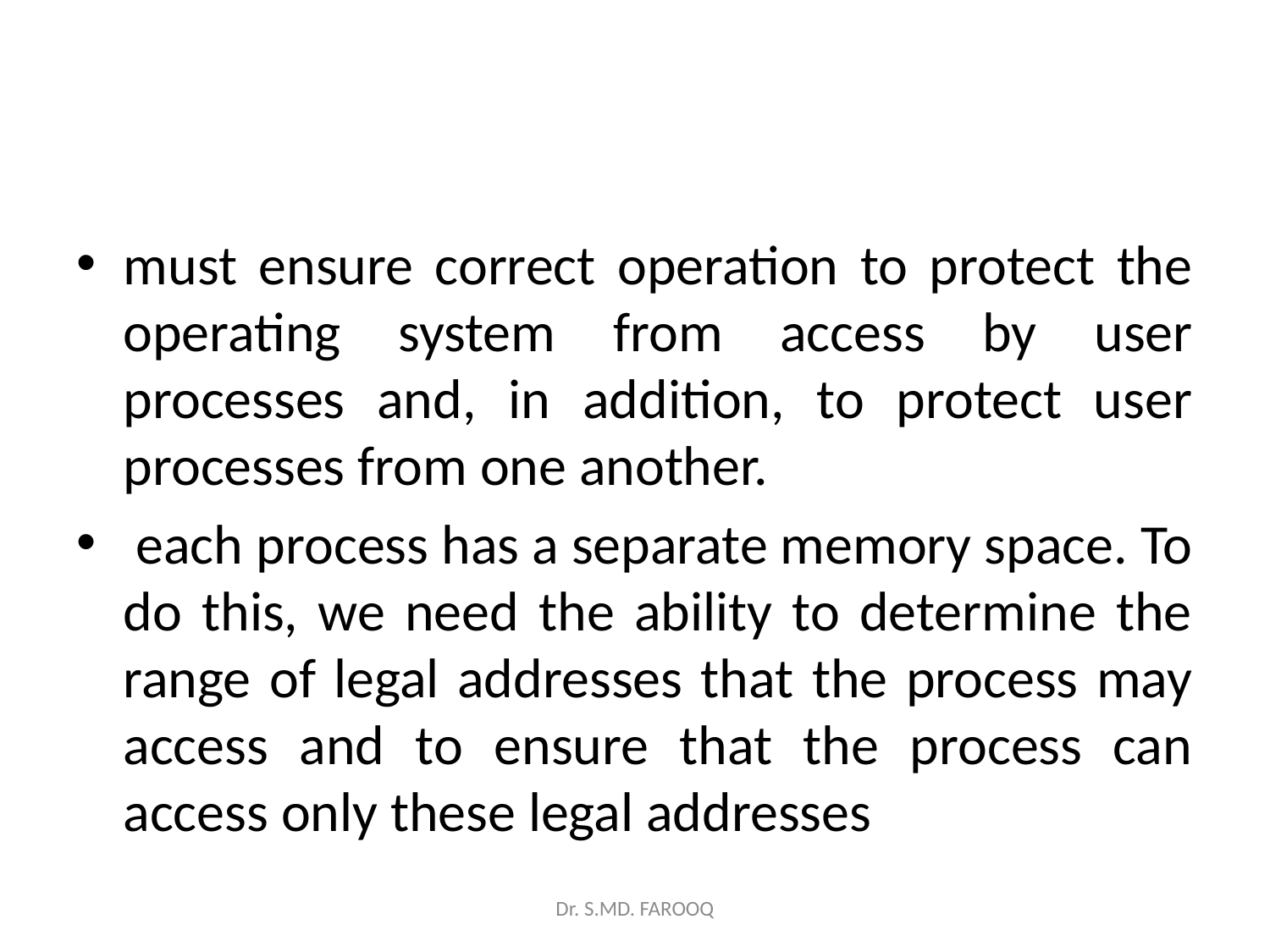

#
must ensure correct operation to protect the operating system from access by user processes and, in addition, to protect user processes from one another.
 each process has a separate memory space. To do this, we need the ability to determine the range of legal addresses that the process may access and to ensure that the process can access only these legal addresses
Dr. S.MD. FAROOQ